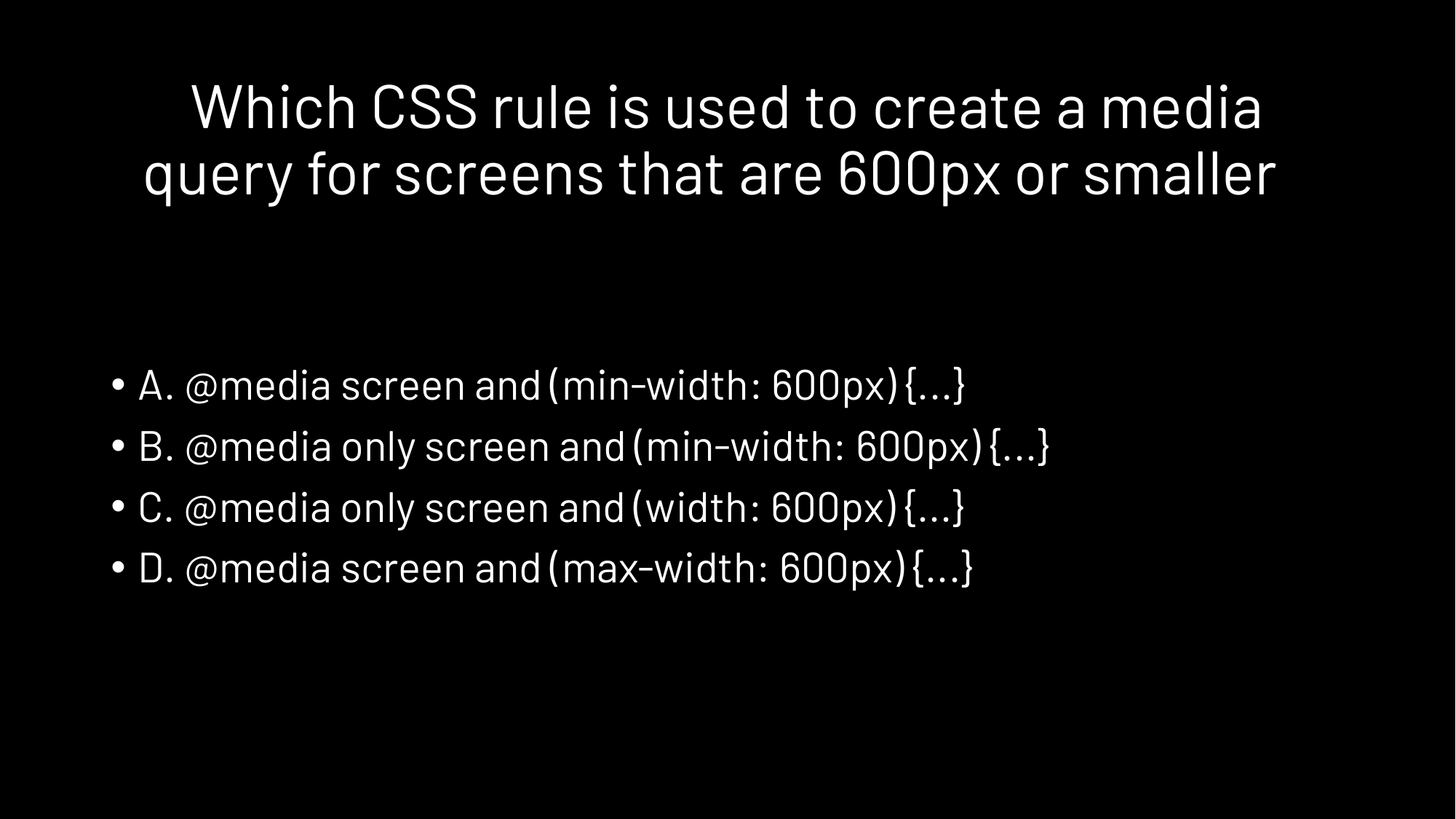

# Which CSS rule is used to create a media query for screens that are 600px or smaller?
A. @media screen and (min-width: 600px) {...}
B. @media only screen and (min-width: 600px) {...}
C. @media only screen and (width: 600px) {...}
D. @media screen and (max-width: 600px) {...}